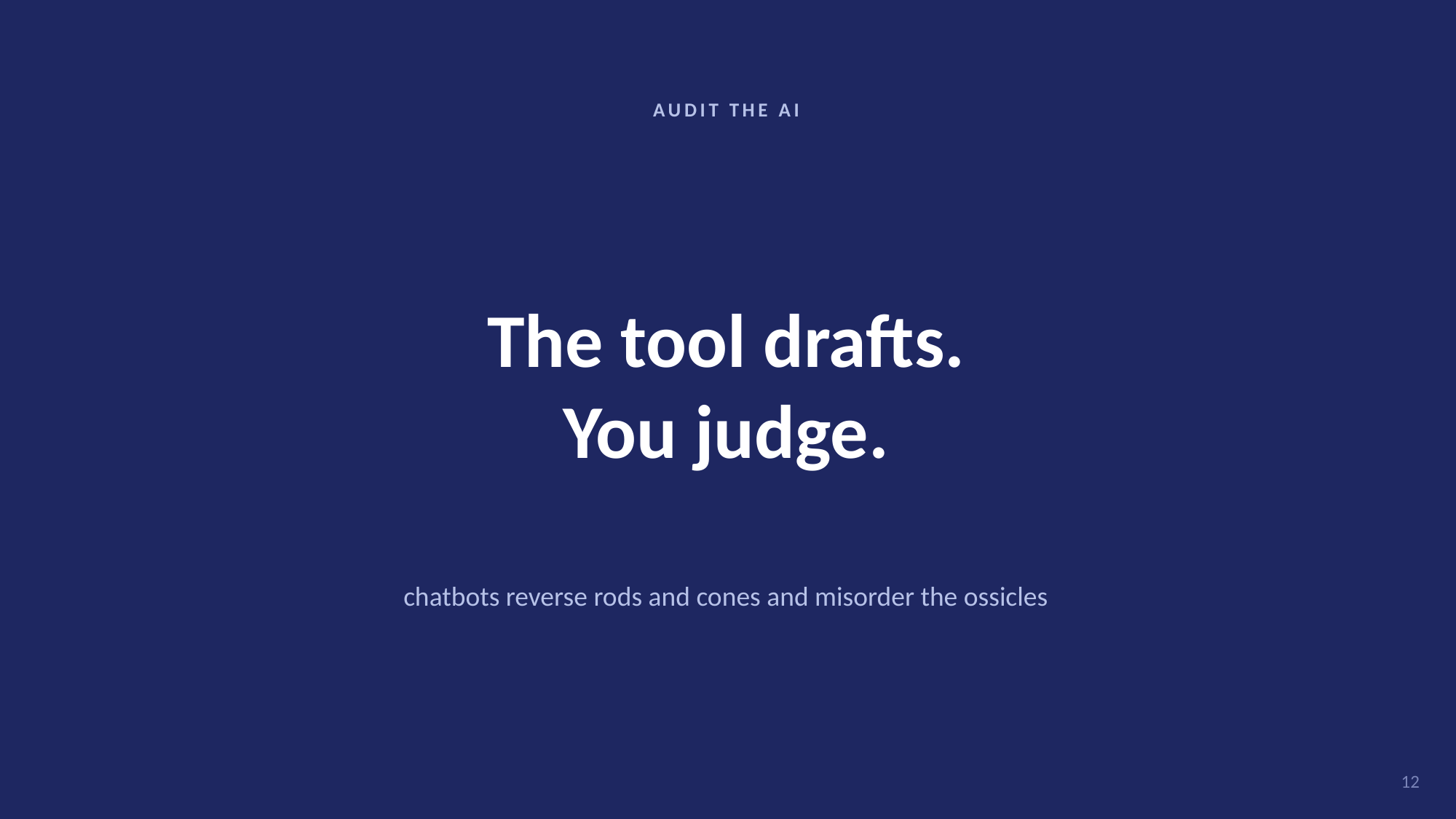

AUDIT THE AI
The tool drafts.
You judge.
chatbots reverse rods and cones and misorder the ossicles
12